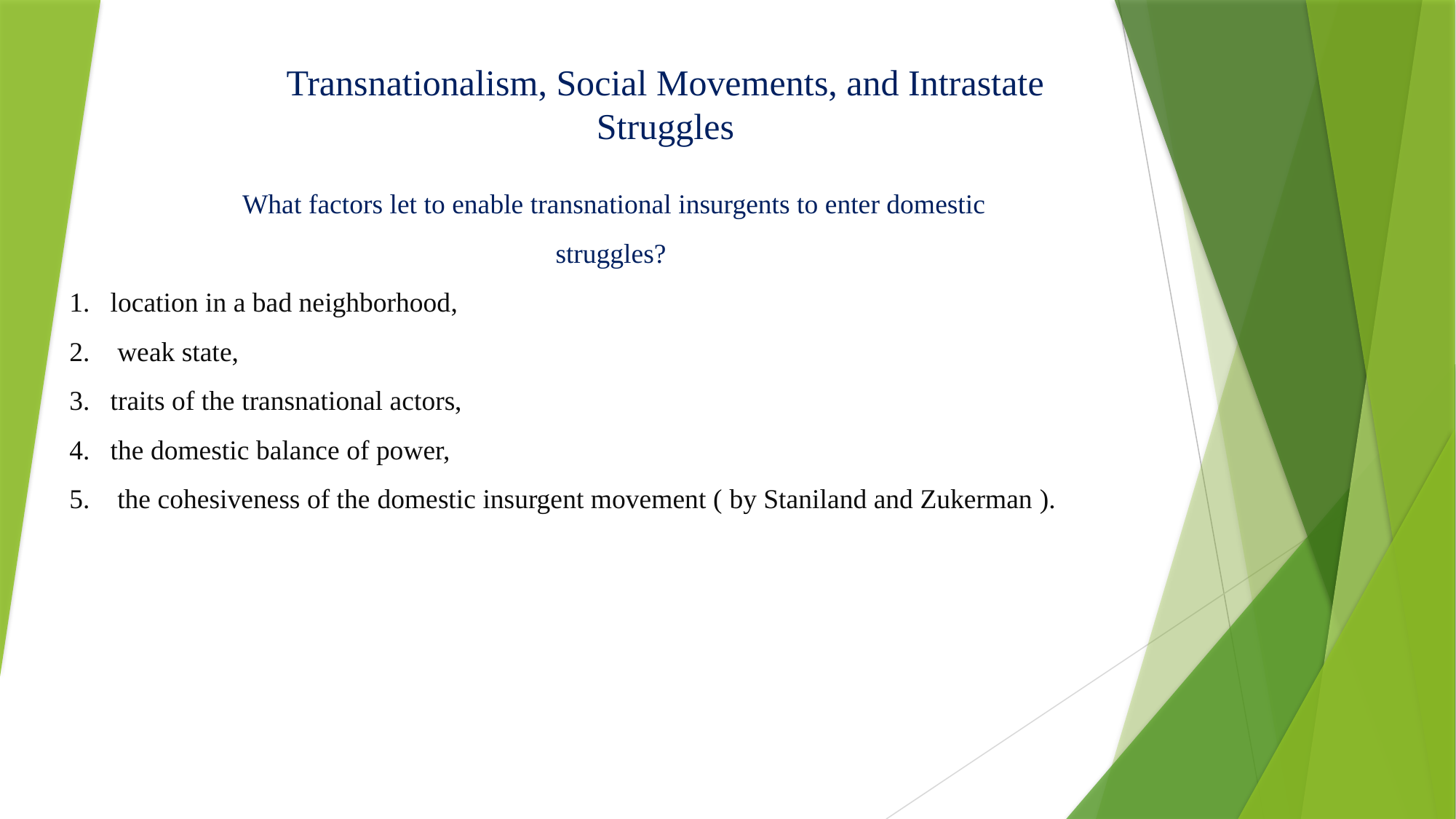

Transnationalism, Social Movements, and Intrastate Struggles
 What factors let to enable transnational insurgents to enter domestic
struggles?
location in a bad neighborhood,
 weak state,
traits of the transnational actors,
the domestic balance of power,
 the cohesiveness of the domestic insurgent movement ( by Staniland and Zukerman ).
#